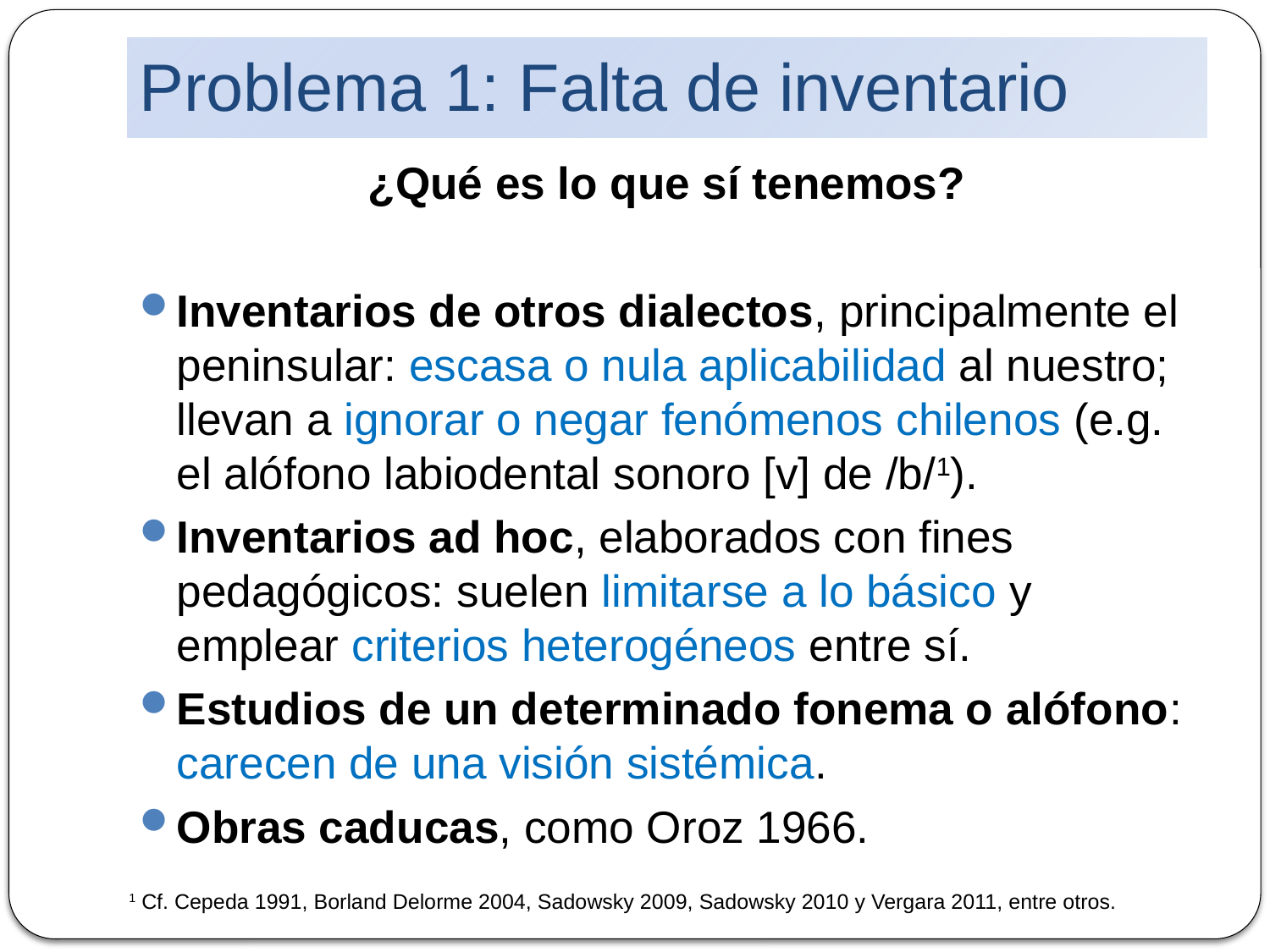

# Problema 1: Falta de inventario
¿Qué es lo que sí tenemos?

Inventarios de otros dialectos, principalmente el peninsular: escasa o nula aplicabilidad al nuestro; llevan a ignorar o negar fenómenos chilenos (e.g. el alófono labiodental sonoro [v] de /b/1).
Inventarios ad hoc, elaborados con fines pedagógicos: suelen limitarse a lo básico y emplear criterios heterogéneos entre sí.
Estudios de un determinado fonema o alófono: carecen de una visión sistémica.
Obras caducas, como Oroz 1966.

1 Cf. Cepeda 1991, Borland Delorme 2004, Sadowsky 2009, Sadowsky 2010 y Vergara 2011, entre otros.